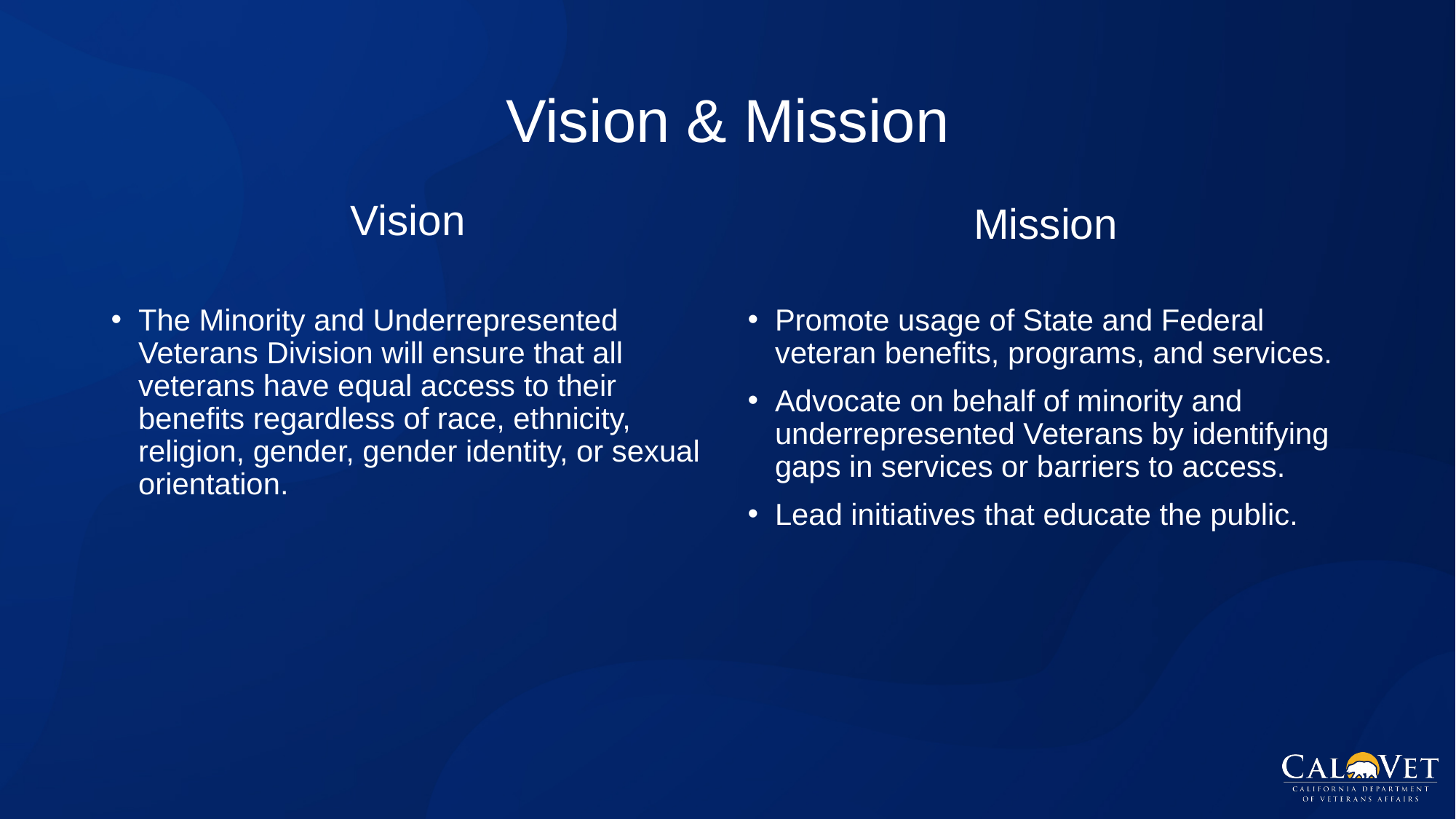

# Vision & Mission
Vision
Mission
The Minority and Underrepresented Veterans Division will ensure that all veterans have equal access to their benefits regardless of race, ethnicity, religion, gender, gender identity, or sexual orientation.
Promote usage of State and Federal veteran benefits, programs, and services.
Advocate on behalf of minority and underrepresented Veterans by identifying gaps in services or barriers to access.
Lead initiatives that educate the public.